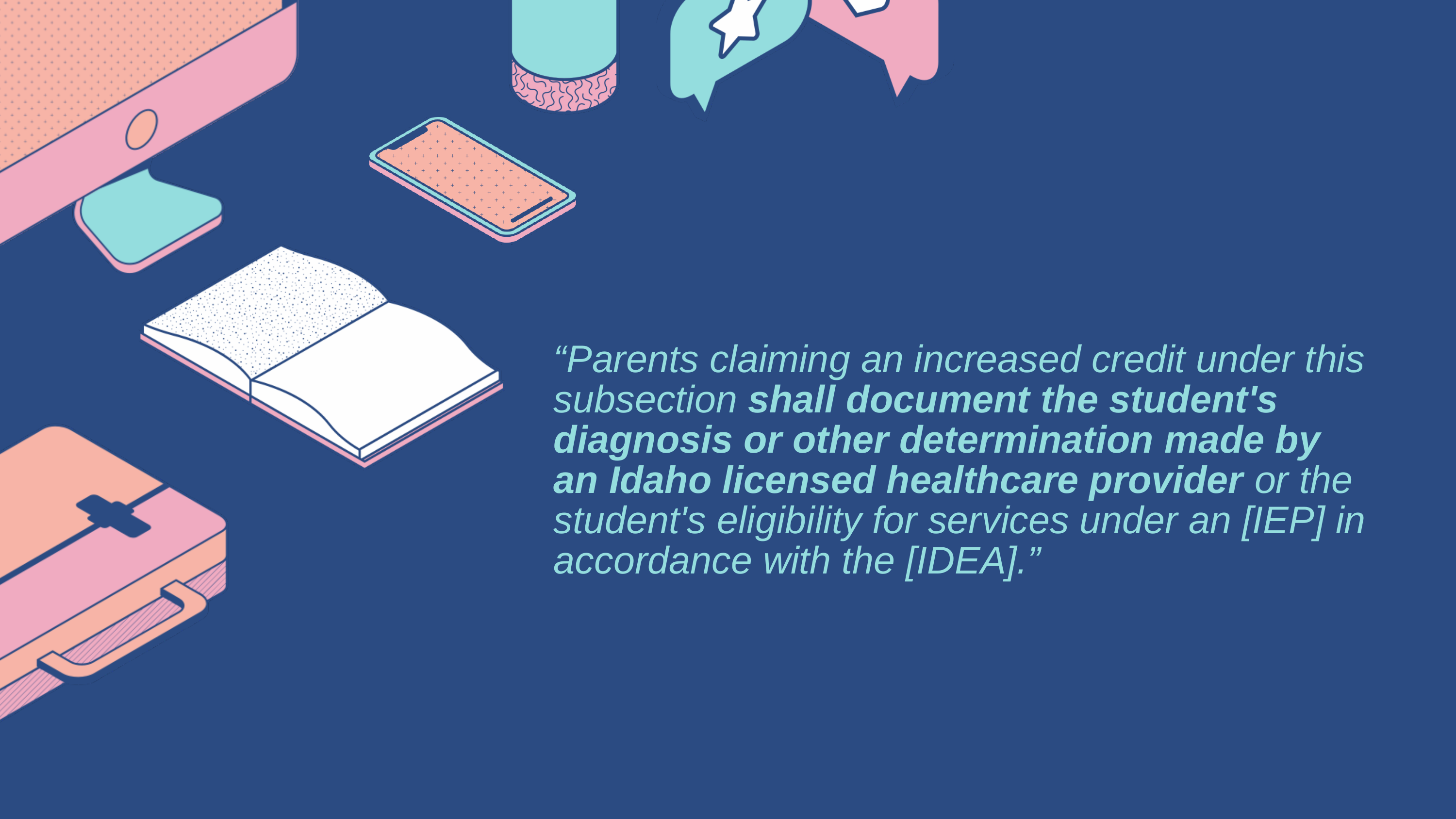

“Parents claiming an increased credit under this subsection shall document the student's diagnosis or other determination made by an Idaho licensed healthcare provider or the student's eligibility for services under an [IEP] in accordance with the [IDEA].”